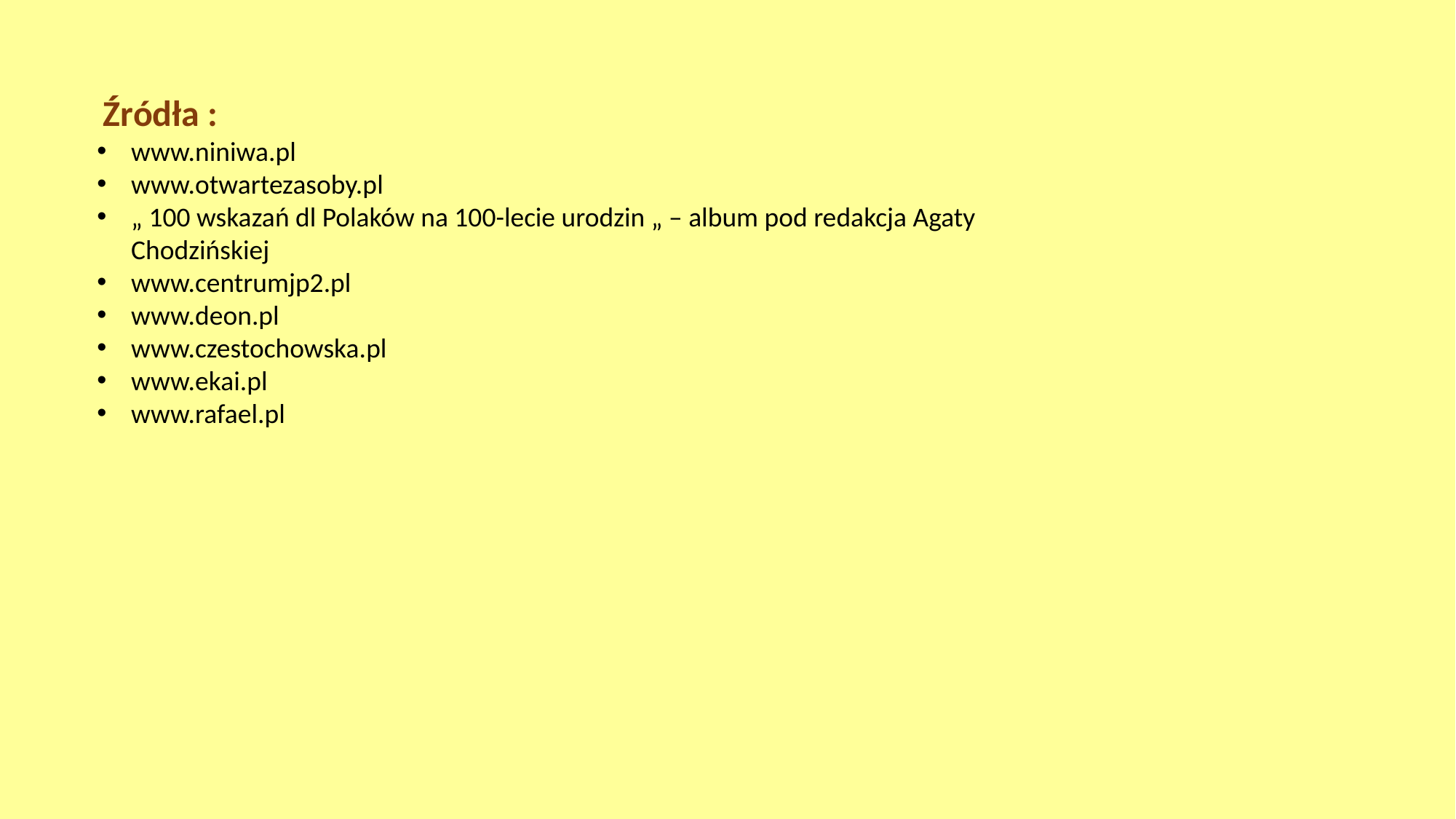

Źródła :
www.niniwa.pl
www.otwartezasoby.pl
„ 100 wskazań dl Polaków na 100-lecie urodzin „ – album pod redakcja Agaty Chodzińskiej
www.centrumjp2.pl
www.deon.pl
www.czestochowska.pl
www.ekai.pl
www.rafael.pl